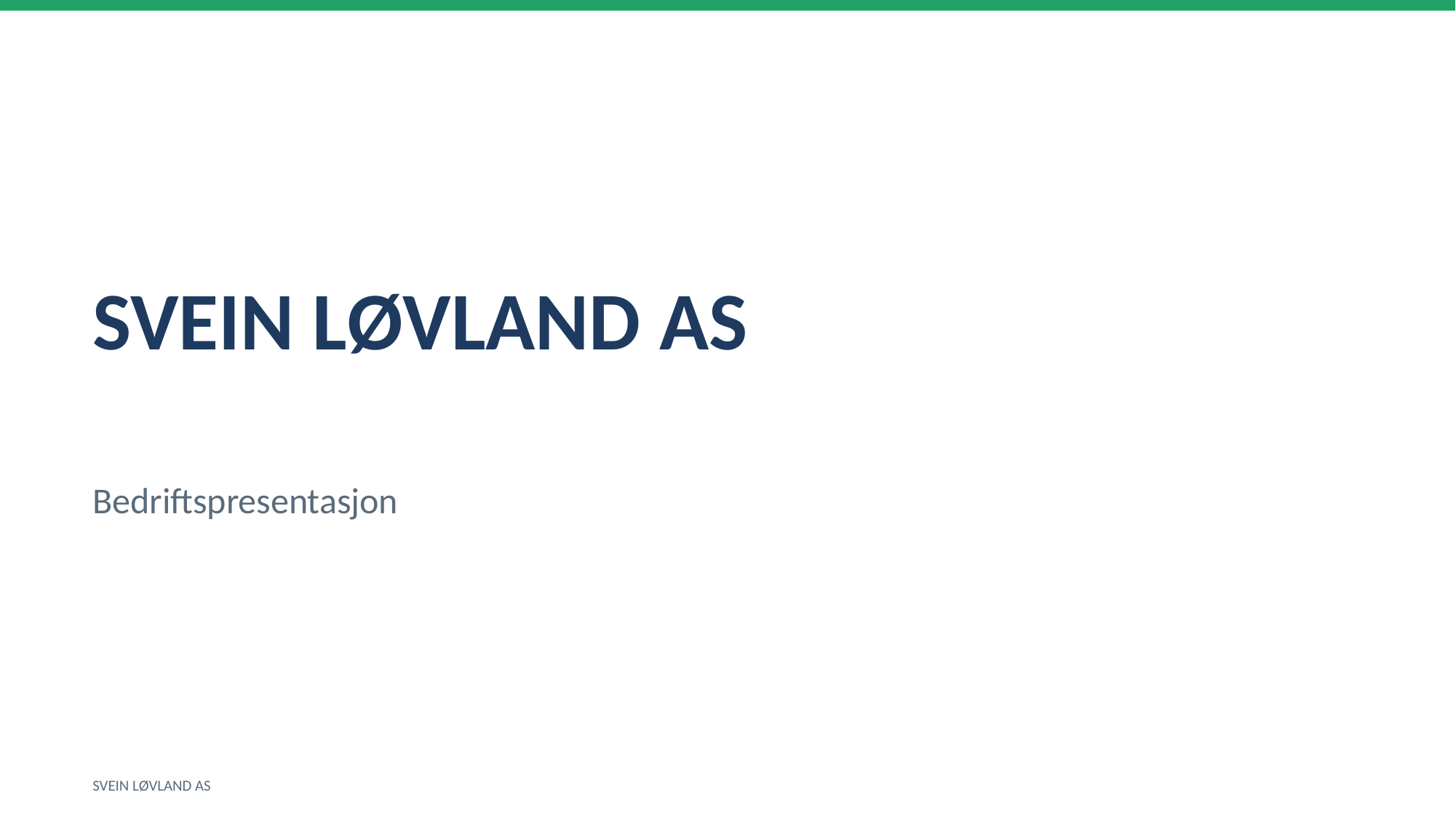

SVEIN LØVLAND AS
Bedriftspresentasjon
SVEIN LØVLAND AS